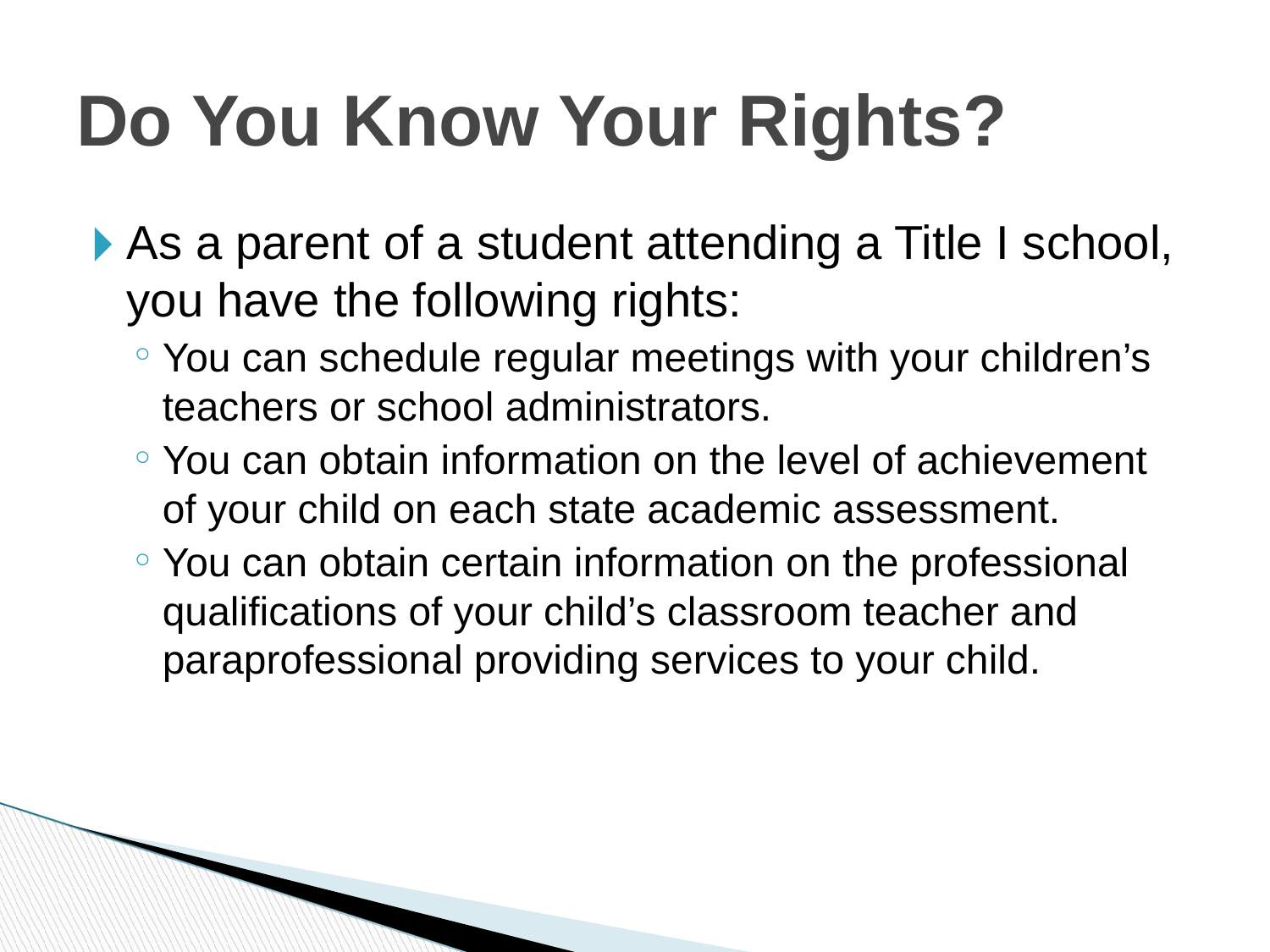

Do You Know Your Rights?
As a parent of a student attending a Title I school, you have the following rights:
You can schedule regular meetings with your children’s teachers or school administrators.
You can obtain information on the level of achievement of your child on each state academic assessment.
You can obtain certain information on the professional qualifications of your child’s classroom teacher and paraprofessional providing services to your child.